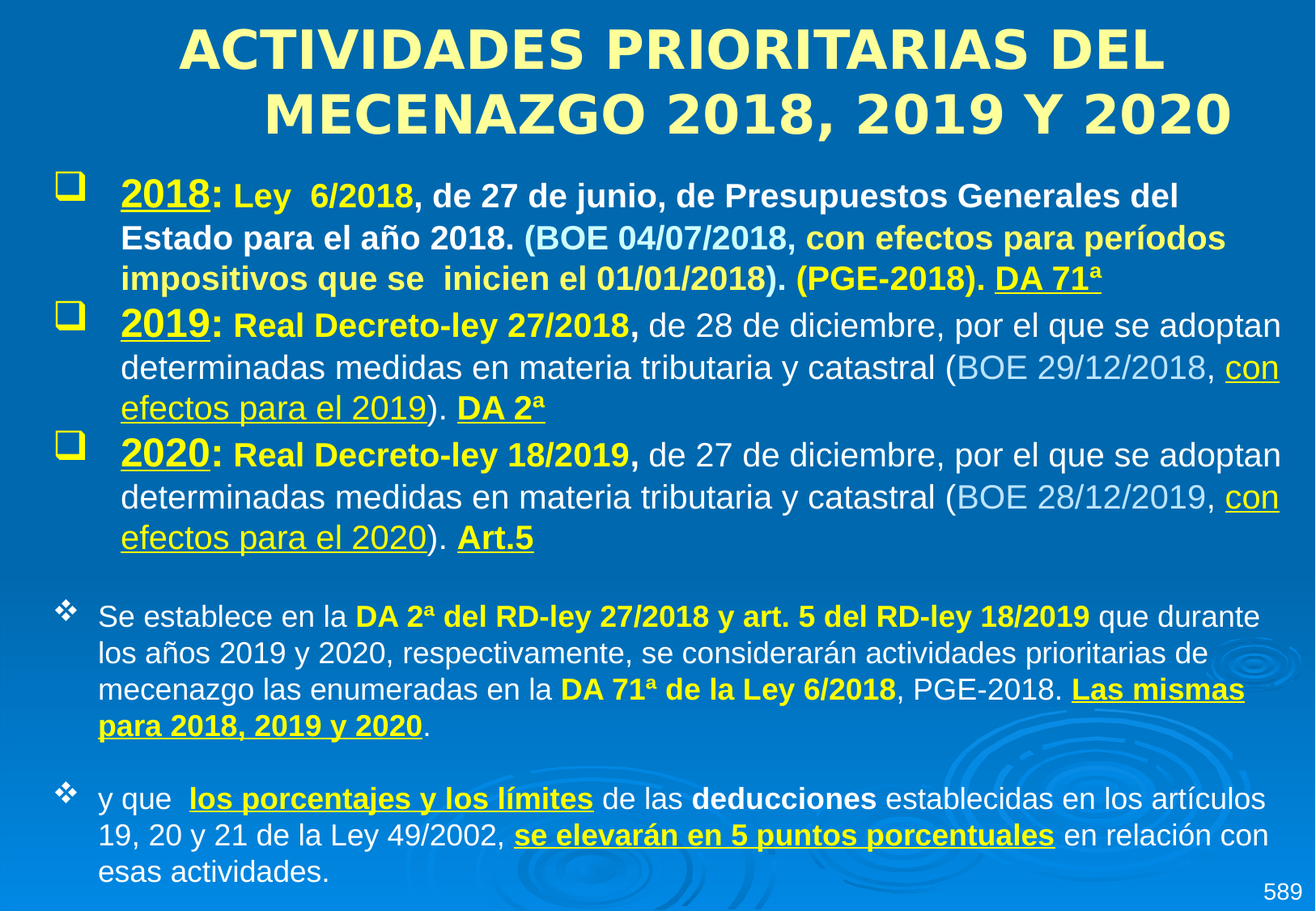

ACTIVIDADES PRIORITARIAS DEL MECENAZGO 2018, 2019 Y 2020
2018: Ley  6/2018, de 27 de junio, de Presupuestos Generales del Estado para el año 2018. (BOE 04/07/2018, con efectos para períodos impositivos que se  inicien el 01/01/2018). (PGE-2018). DA 71ª
2019: Real Decreto-ley 27/2018, de 28 de diciembre, por el que se adoptan determinadas medidas en materia tributaria y catastral (BOE 29/12/2018, con efectos para el 2019). DA 2ª
2020: Real Decreto-ley 18/2019, de 27 de diciembre, por el que se adoptan determinadas medidas en materia tributaria y catastral (BOE 28/12/2019, con efectos para el 2020). Art.5

Se establece en la DA 2ª del RD-ley 27/2018 y art. 5 del RD-ley 18/2019 que durante los años 2019 y 2020, respectivamente, se considerarán actividades prioritarias de mecenazgo las enumeradas en la DA 71ª de la Ley 6/2018, PGE-2018. Las mismas para 2018, 2019 y 2020.

y que  los porcentajes y los límites de las deducciones establecidas en los artículos 19, 20 y 21 de la Ley 49/2002, se elevarán en 5 puntos porcentuales en relación con esas actividades.
589